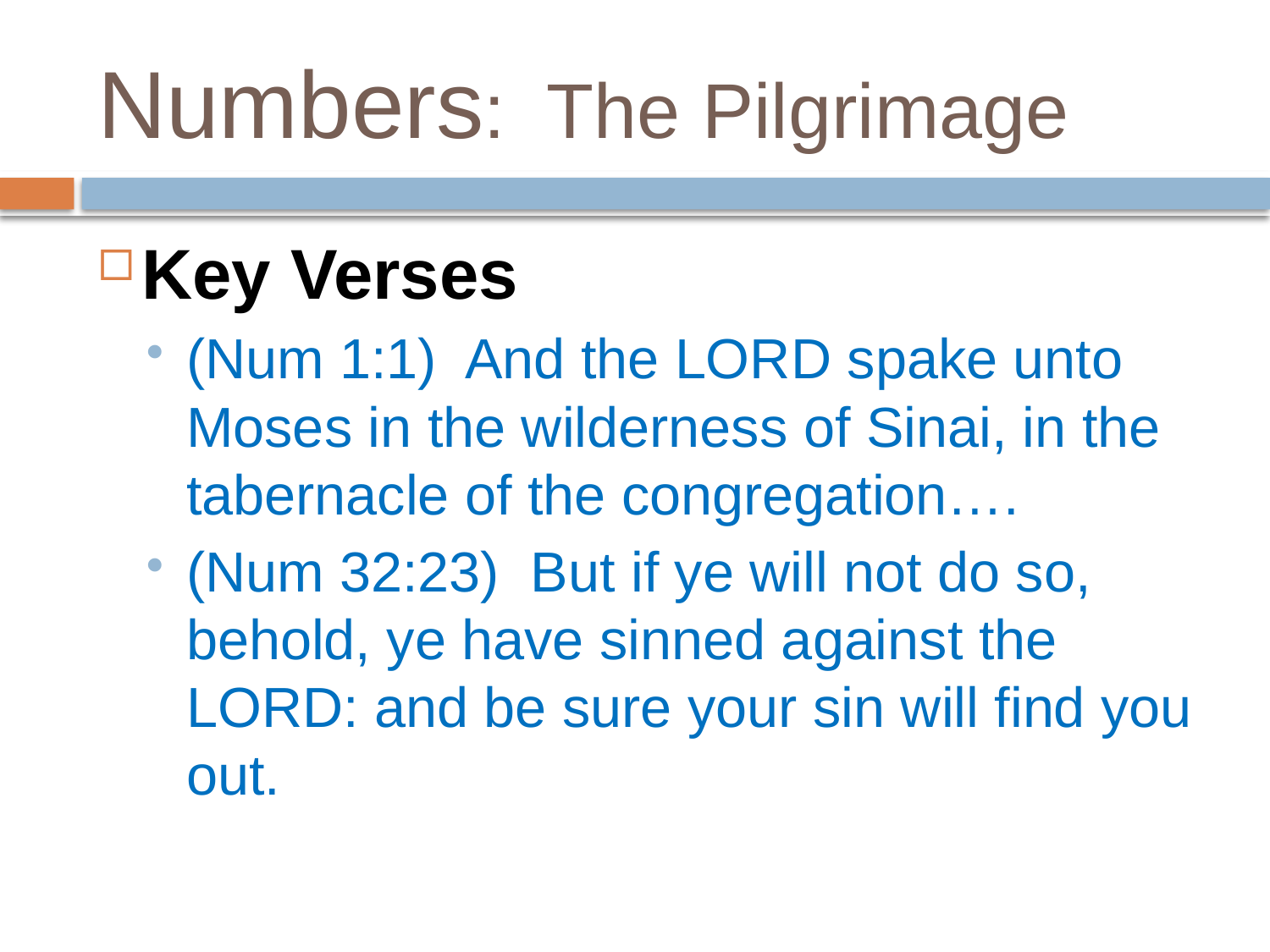

# Numbers:  The Pilgrimage
Key Verses
(Num 1:1)  And the LORD spake unto Moses in the wilderness of Sinai, in the tabernacle of the congregation….
(Num 32:23)  But if ye will not do so, behold, ye have sinned against the LORD: and be sure your sin will find you out.